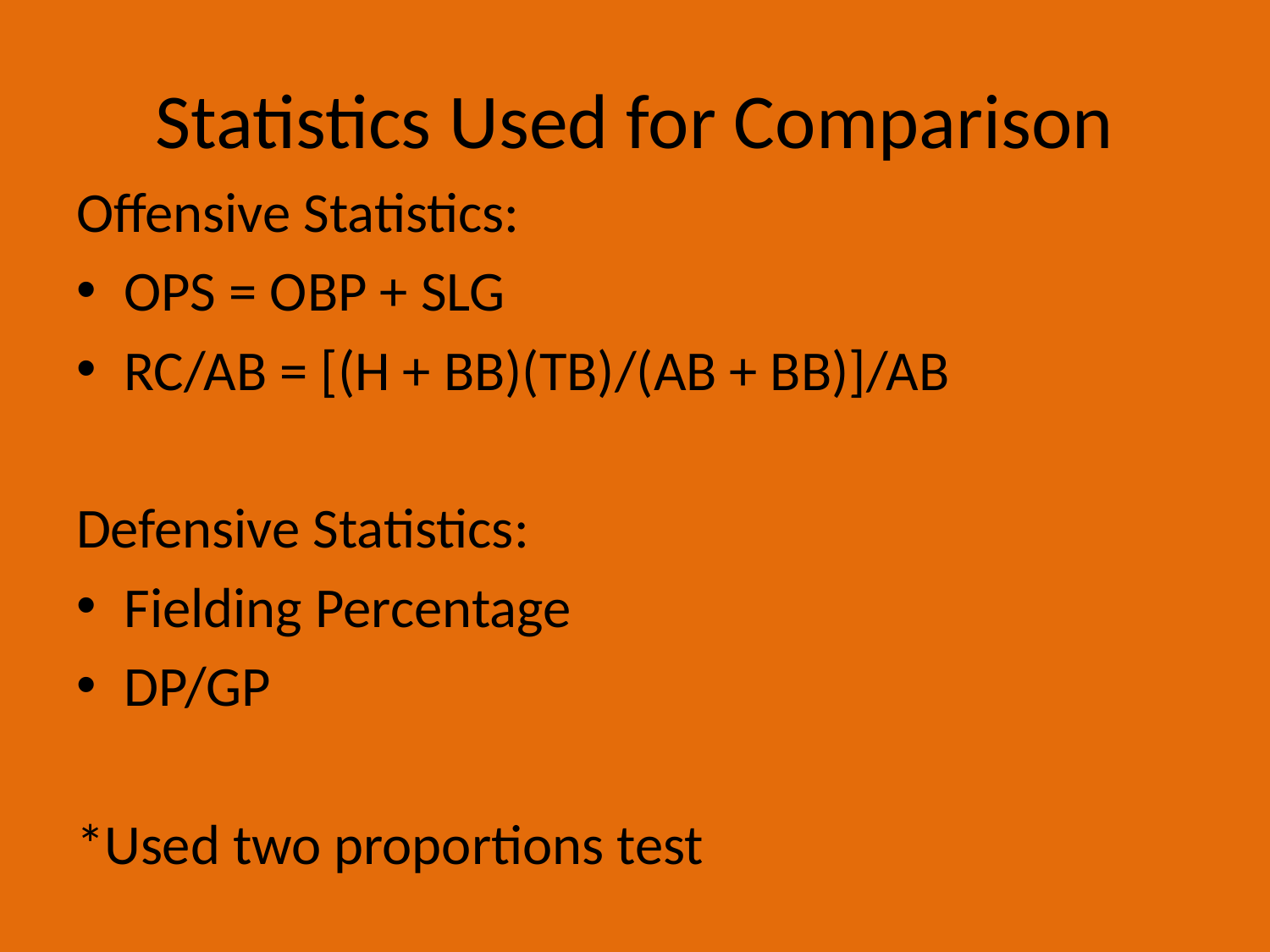

# Statistics Used for Comparison
Offensive Statistics:
OPS = OBP + SLG
RC/AB = [(H + BB)(TB)/(AB + BB)]/AB

Defensive Statistics:
Fielding Percentage
DP/GP

*Used two proportions test